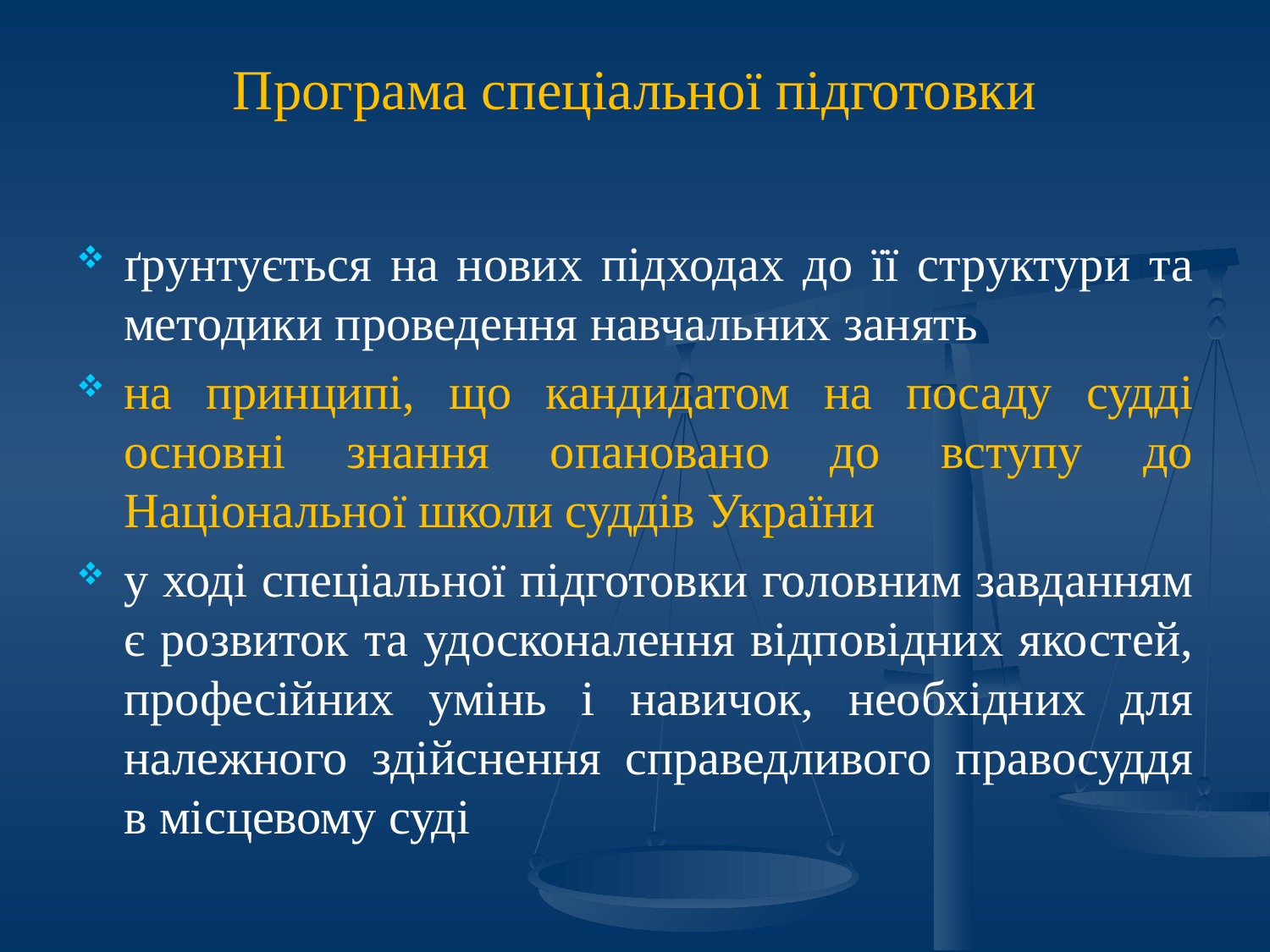

# Програма спеціальної підготовки

ґрунтується на нових підходах до її структури та методики проведення навчальних занять
на принципі, що кандидатом на посаду судді основні знання опановано до вступу до Національної школи суддів України
у ході спеціальної підготовки головним завданням є розвиток та удосконалення відповідних якостей, професійних умінь і навичок, необхідних для належного здійснення справедливого правосуддя в місцевому суді